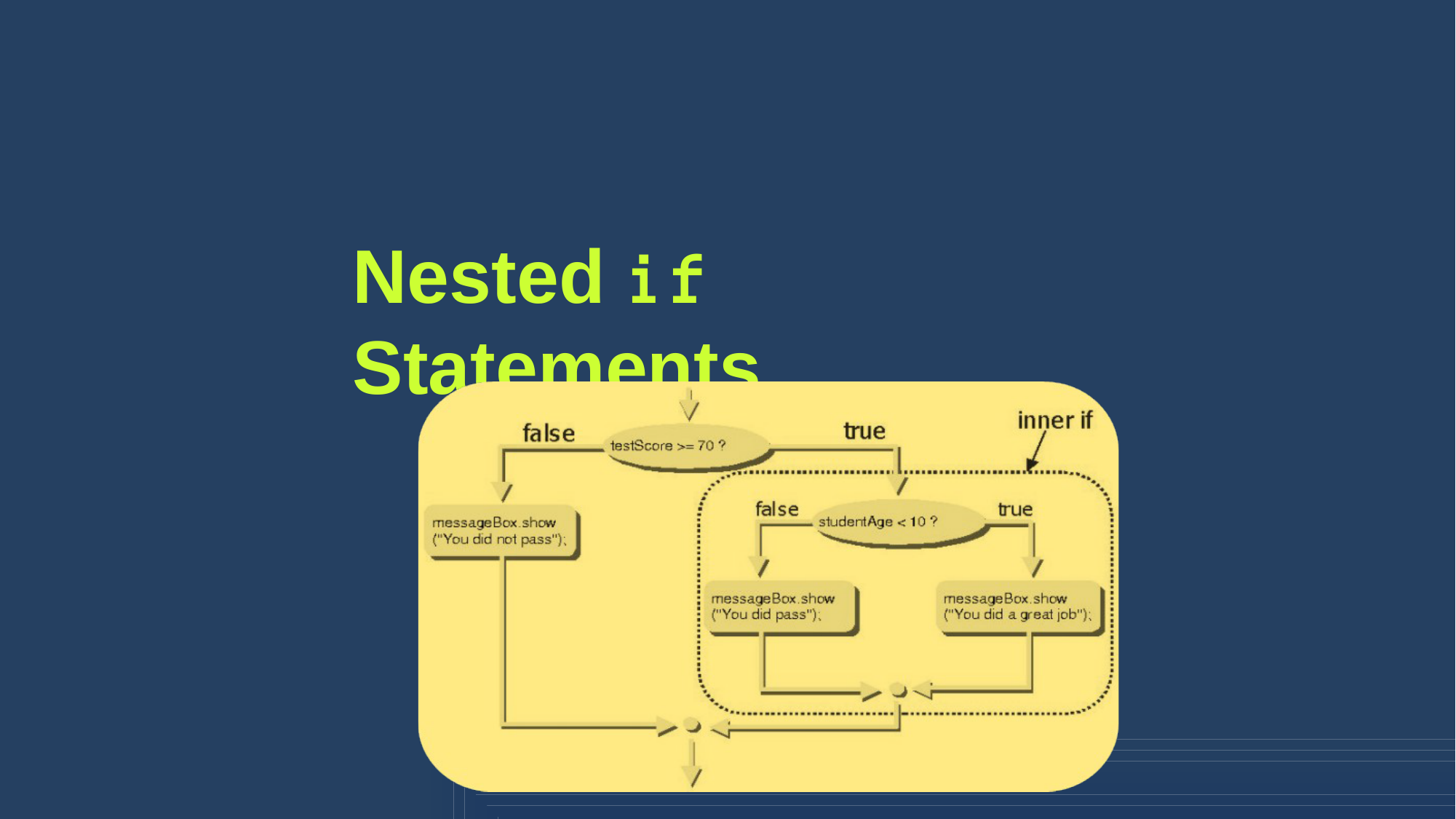

# Nested if Statements
Creating More Complex Logic